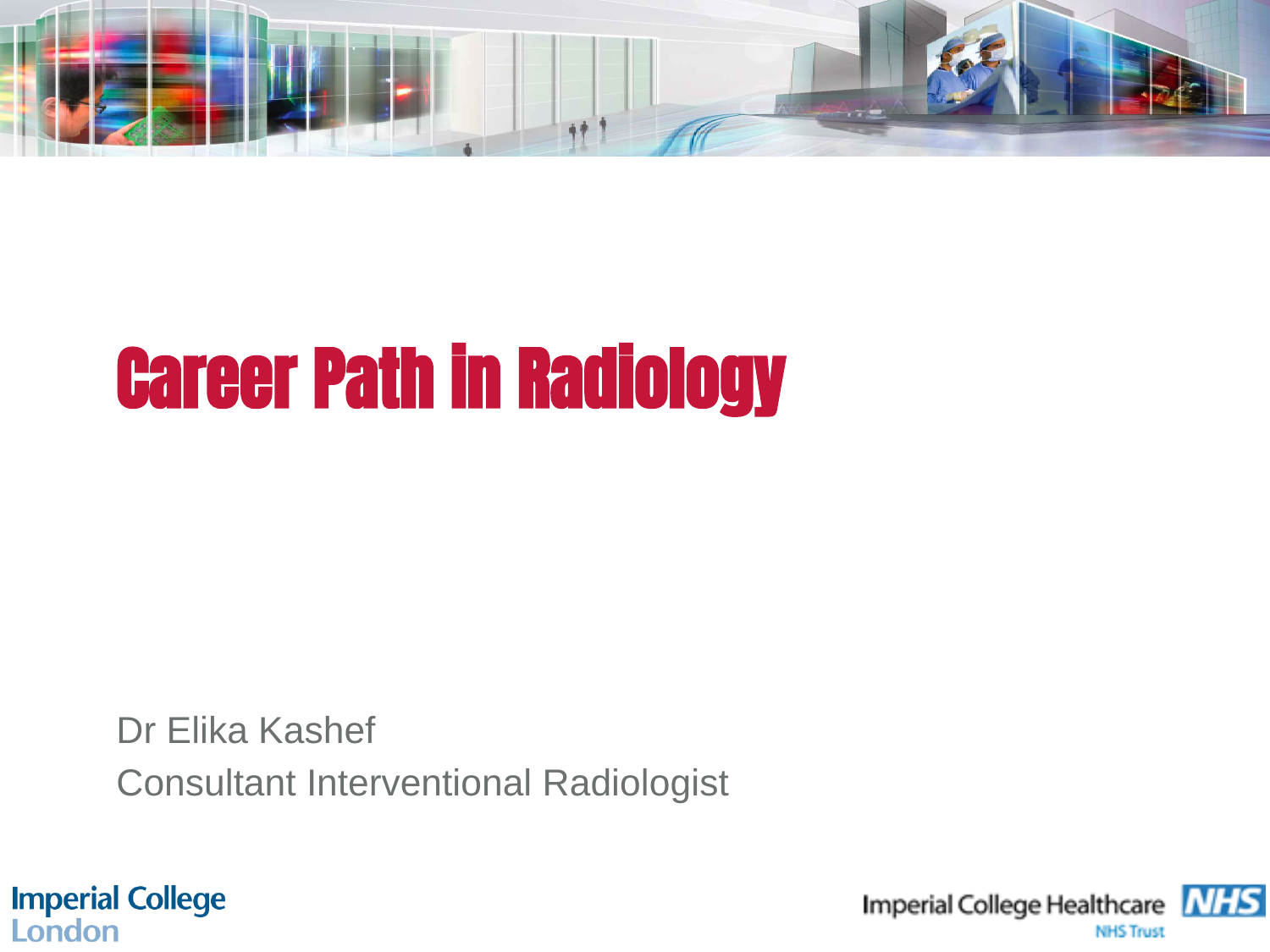

# Career Path in Radiology
Dr Elika Kashef
Consultant Interventional Radiologist